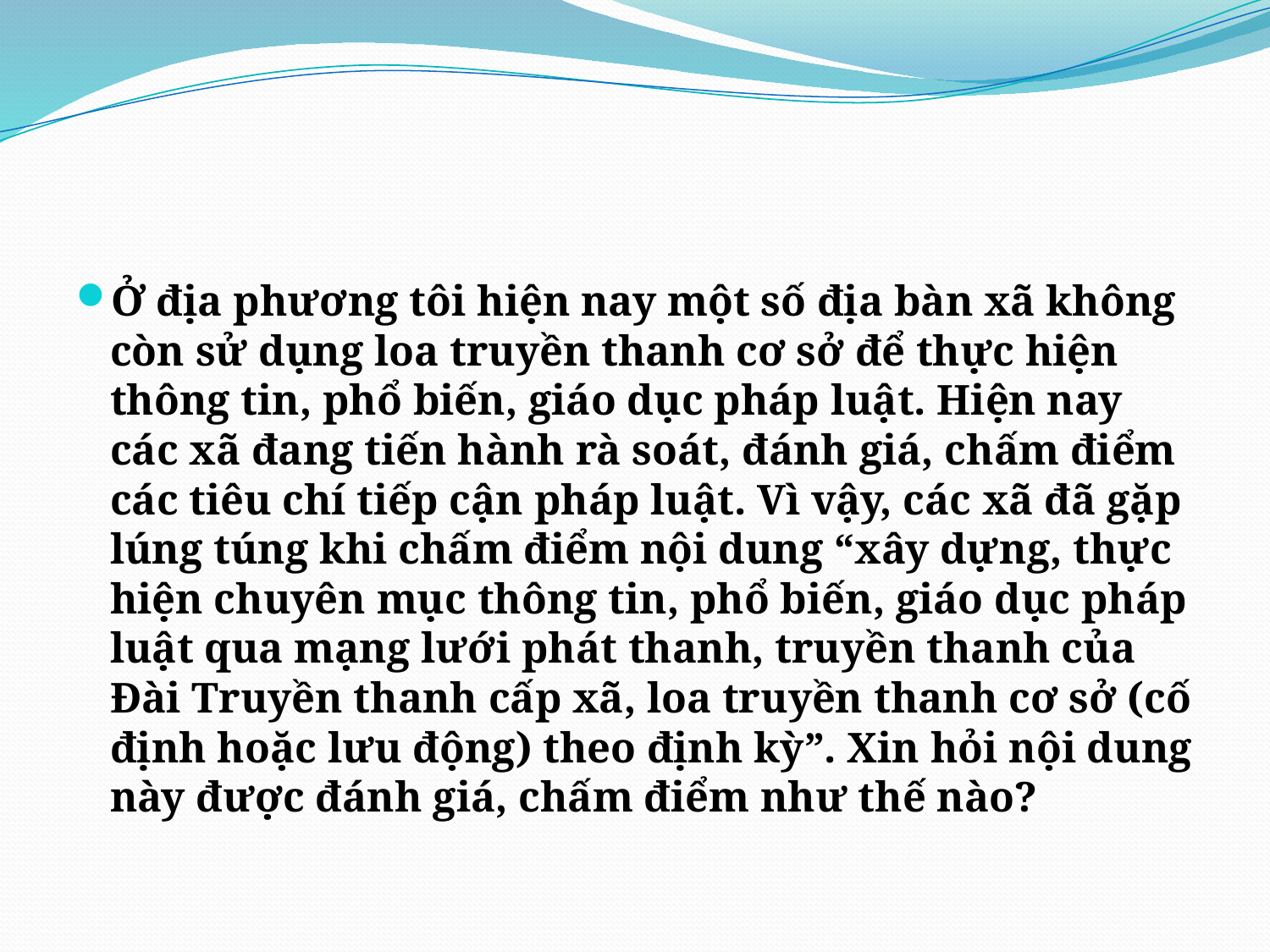

#
Ở địa phương tôi hiện nay một số địa bàn xã không còn sử dụng loa truyền thanh cơ sở để thực hiện thông tin, phổ biến, giáo dục pháp luật. Hiện nay các xã đang tiến hành rà soát, đánh giá, chấm điểm các tiêu chí tiếp cận pháp luật. Vì vậy, các xã đã gặp lúng túng khi chấm điểm nội dung “xây dựng, thực hiện chuyên mục thông tin, phổ biến, giáo dục pháp luật qua mạng lưới phát thanh, truyền thanh của Đài Truyền thanh cấp xã, loa truyền thanh cơ sở (cố định hoặc lưu động) theo định kỳ”. Xin hỏi nội dung này được đánh giá, chấm điểm như thế nào?